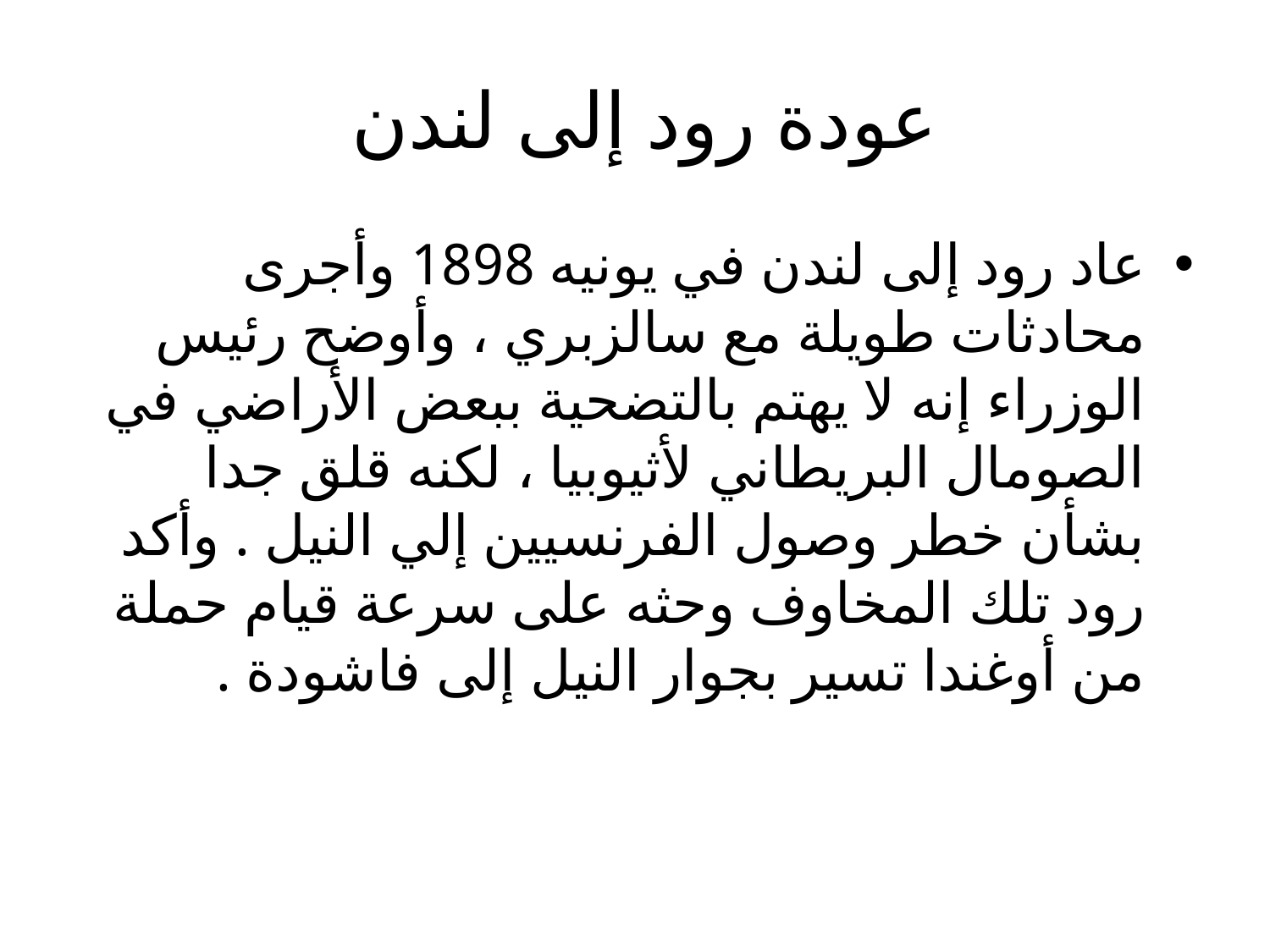

# عودة رود إلى لندن
عاد رود إلى لندن في يونيه 1898 وأجرى محادثات طويلة مع سالزبري ، وأوضح رئيس الوزراء إنه لا يهتم بالتضحية ببعض الأراضي في الصومال البريطاني لأثيوبيا ، لكنه قلق جدا بشأن خطر وصول الفرنسيين إلي النيل . وأكد رود تلك المخاوف وحثه على سرعة قيام حملة من أوغندا تسير بجوار النيل إلى فاشودة .